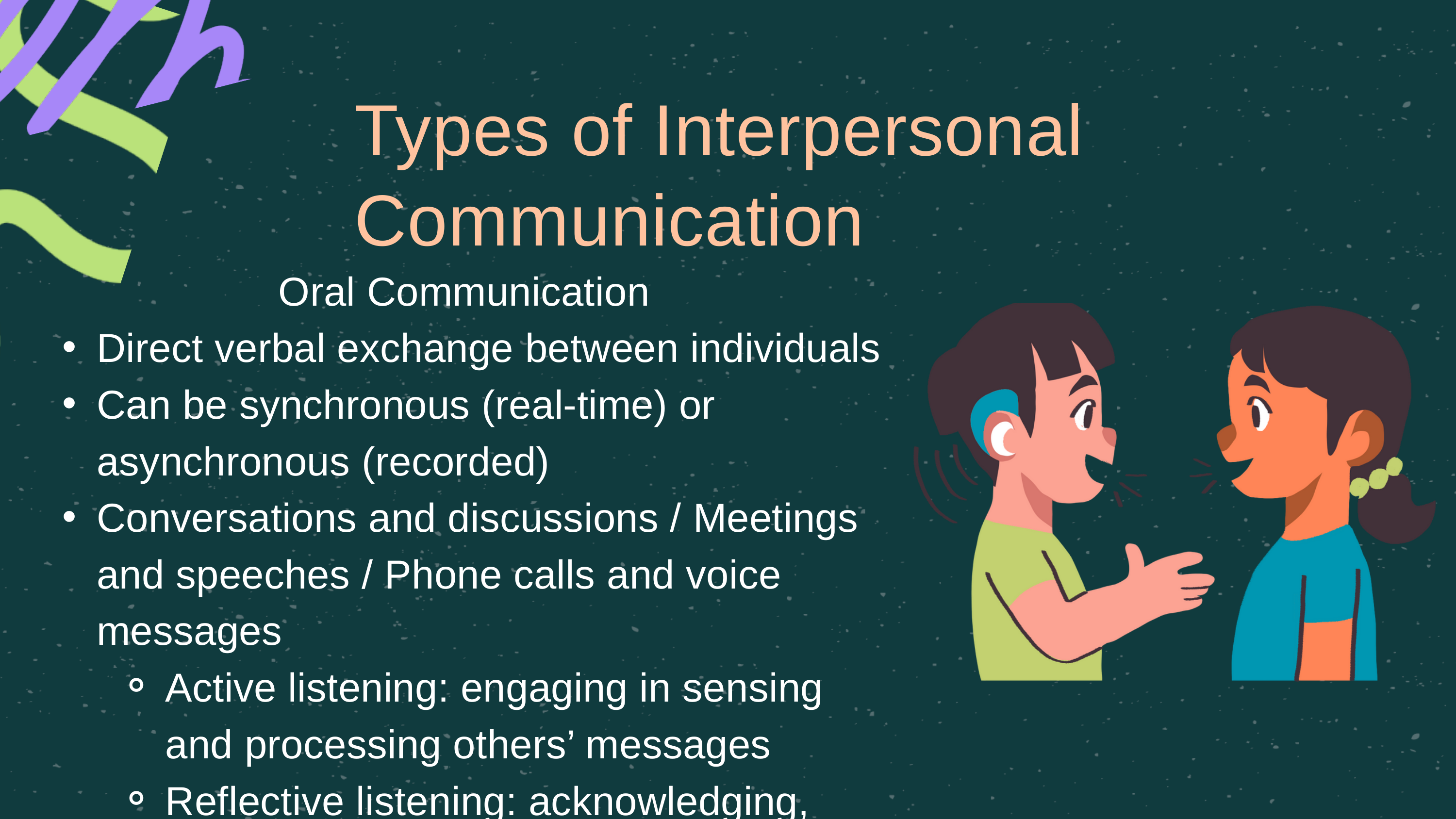

Types of Interpersonal Communication

Oral Communication
Direct verbal exchange between individuals
Can be synchronous (real-time) or asynchronous (recorded)
Conversations and discussions / Meetings and speeches / Phone calls and voice messages
Active listening: engaging in sensing and processing others’ messages
Reflective listening: acknowledging, restating, or reformulating others’ messages